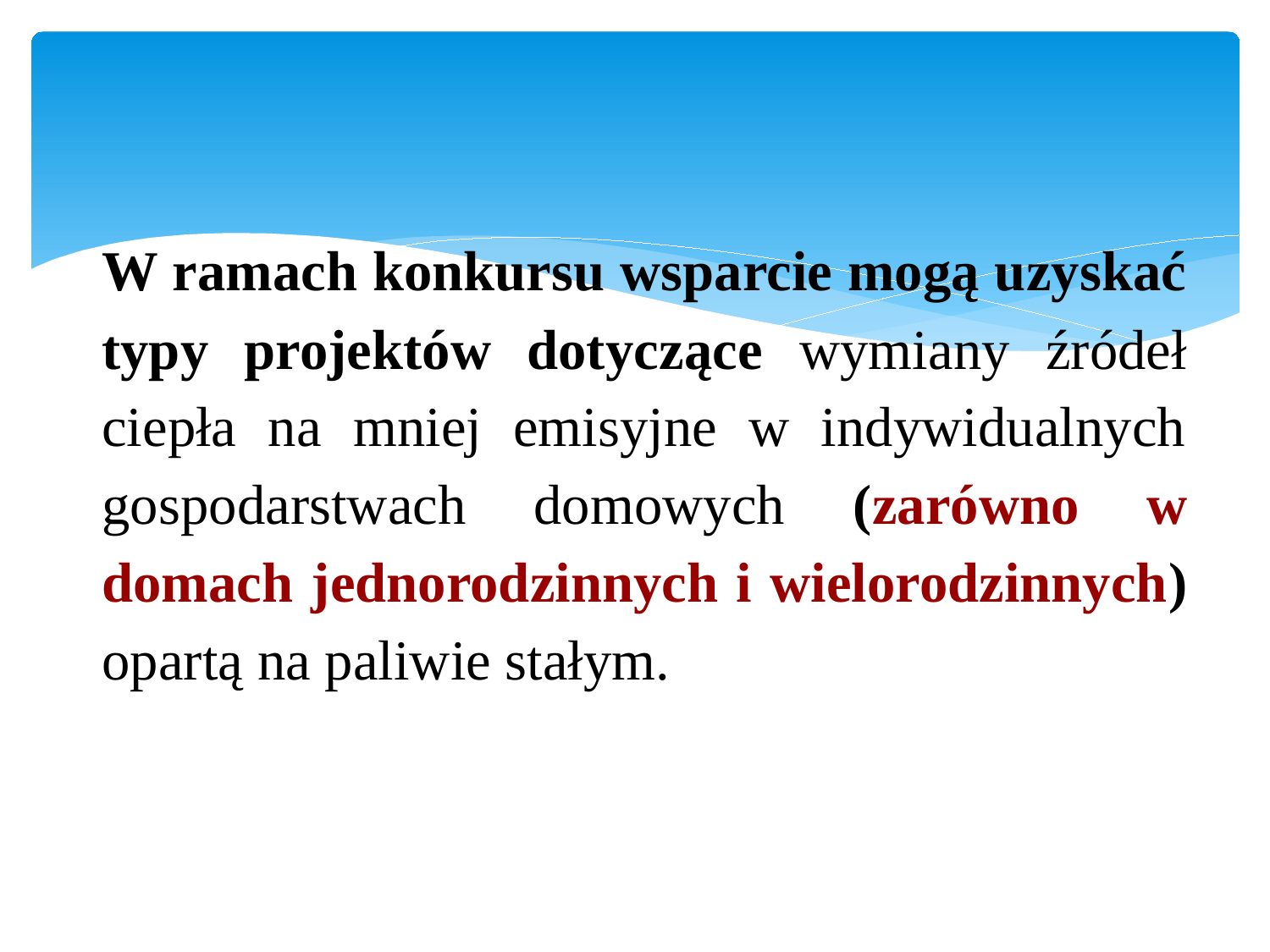

W ramach konkursu wsparcie mogą uzyskać typy projektów dotyczące wymiany źródeł ciepła na mniej emisyjne w indywidualnych gospodarstwach domowych (zarówno w domach jednorodzinnych i wielorodzinnych) opartą na paliwie stałym.